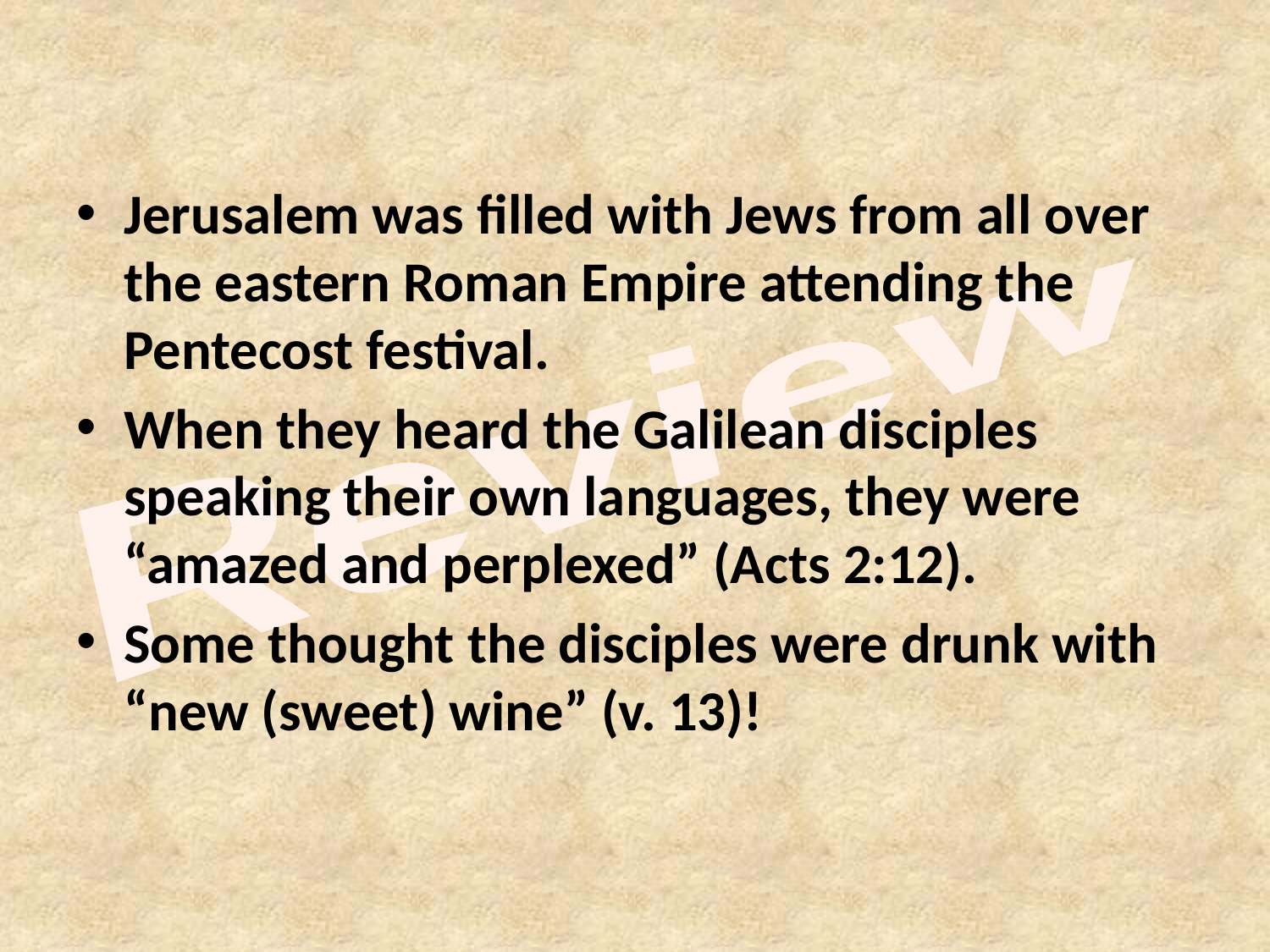

Jerusalem was filled with Jews from all over the eastern Roman Empire attending the Pentecost festival.
When they heard the Galilean disciples speaking their own languages, they were “amazed and perplexed” (Acts 2:12).
Some thought the disciples were drunk with “new (sweet) wine” (v. 13)!

Review